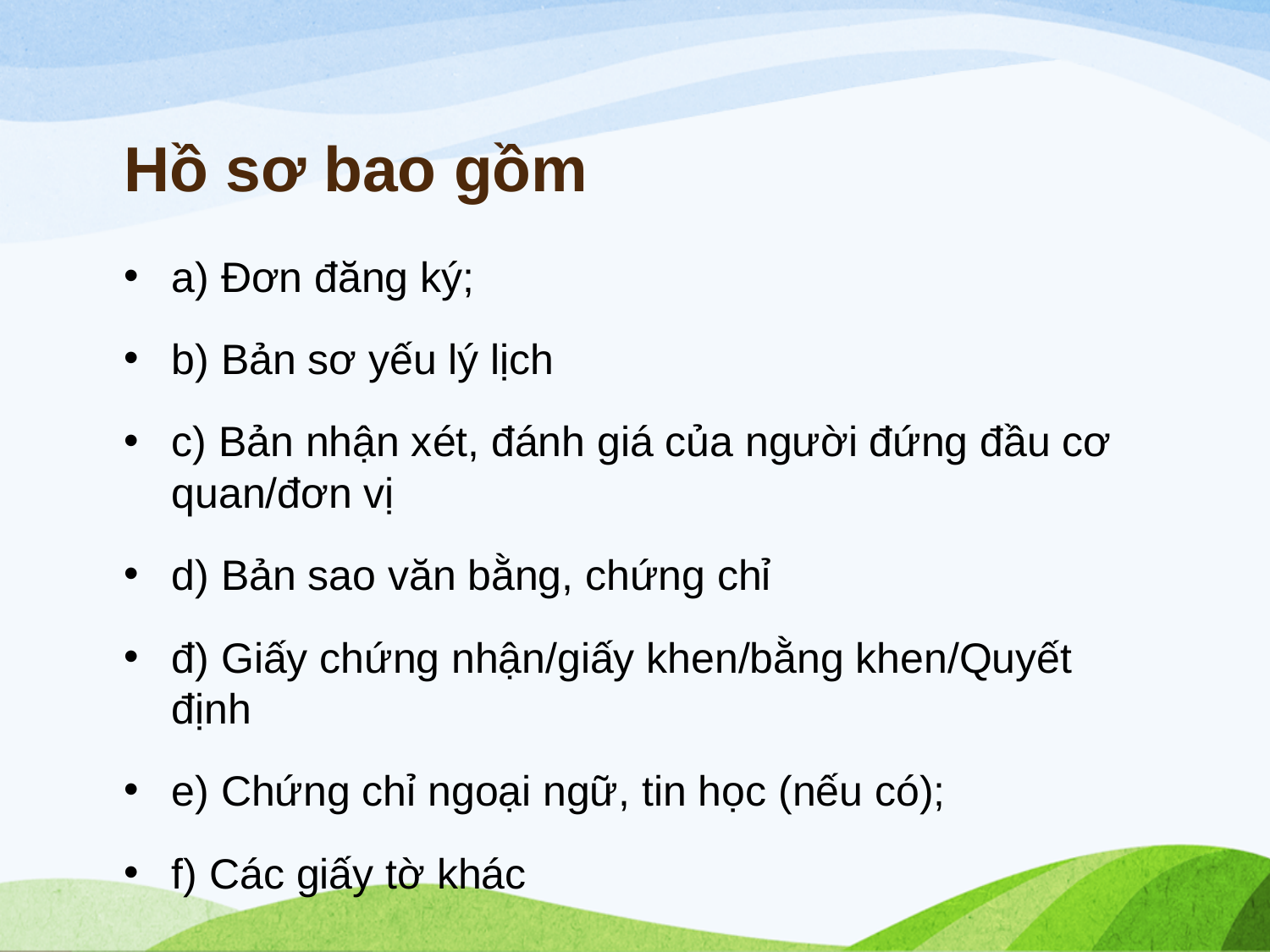

# Hồ sơ bao gồm
a) Đơn đăng ký;
b) Bản sơ yếu lý lịch
c) Bản nhận xét, đánh giá của người đứng đầu cơ quan/đơn vị
d) Bản sao văn bằng, chứng chỉ
đ) Giấy chứng nhận/giấy khen/bằng khen/Quyết định
e) Chứng chỉ ngoại ngữ, tin học (nếu có);
f) Các giấy tờ khác